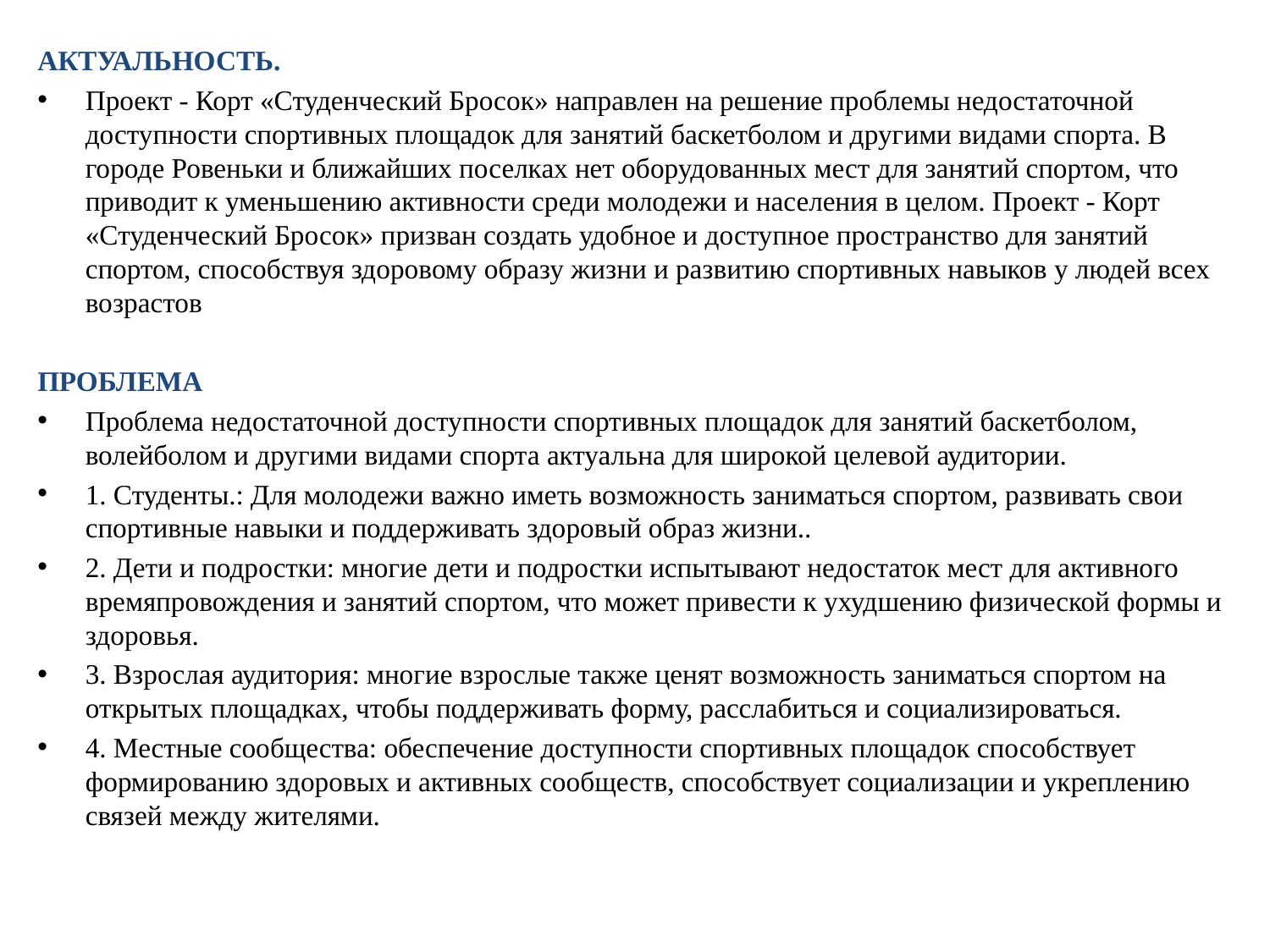

АКТУАЛЬНОСТЬ.
Проект - Корт «Студенческий Бросок» направлен на решение проблемы недостаточной доступности спортивных площадок для занятий баскетболом и другими видами спорта. В городе Ровеньки и ближайших поселках нет оборудованных мест для занятий спортом, что приводит к уменьшению активности среди молодежи и населения в целом. Проект - Корт «Студенческий Бросок» призван создать удобное и доступное пространство для занятий спортом, способствуя здоровому образу жизни и развитию спортивных навыков у людей всех возрастов

ПРОБЛЕМА
Проблема недостаточной доступности спортивных площадок для занятий баскетболом, волейболом и другими видами спорта актуальна для широкой целевой аудитории.
1. Студенты.: Для молодежи важно иметь возможность заниматься спортом, развивать свои спортивные навыки и поддерживать здоровый образ жизни..
2. Дети и подростки: многие дети и подростки испытывают недостаток мест для активного времяпровождения и занятий спортом, что может привести к ухудшению физической формы и здоровья.
3. Взрослая аудитория: многие взрослые также ценят возможность заниматься спортом на открытых площадках, чтобы поддерживать форму, расслабиться и социализироваться.
4. Местные сообщества: обеспечение доступности спортивных площадок способствует формированию здоровых и активных сообществ, способствует социализации и укреплению связей между жителями.